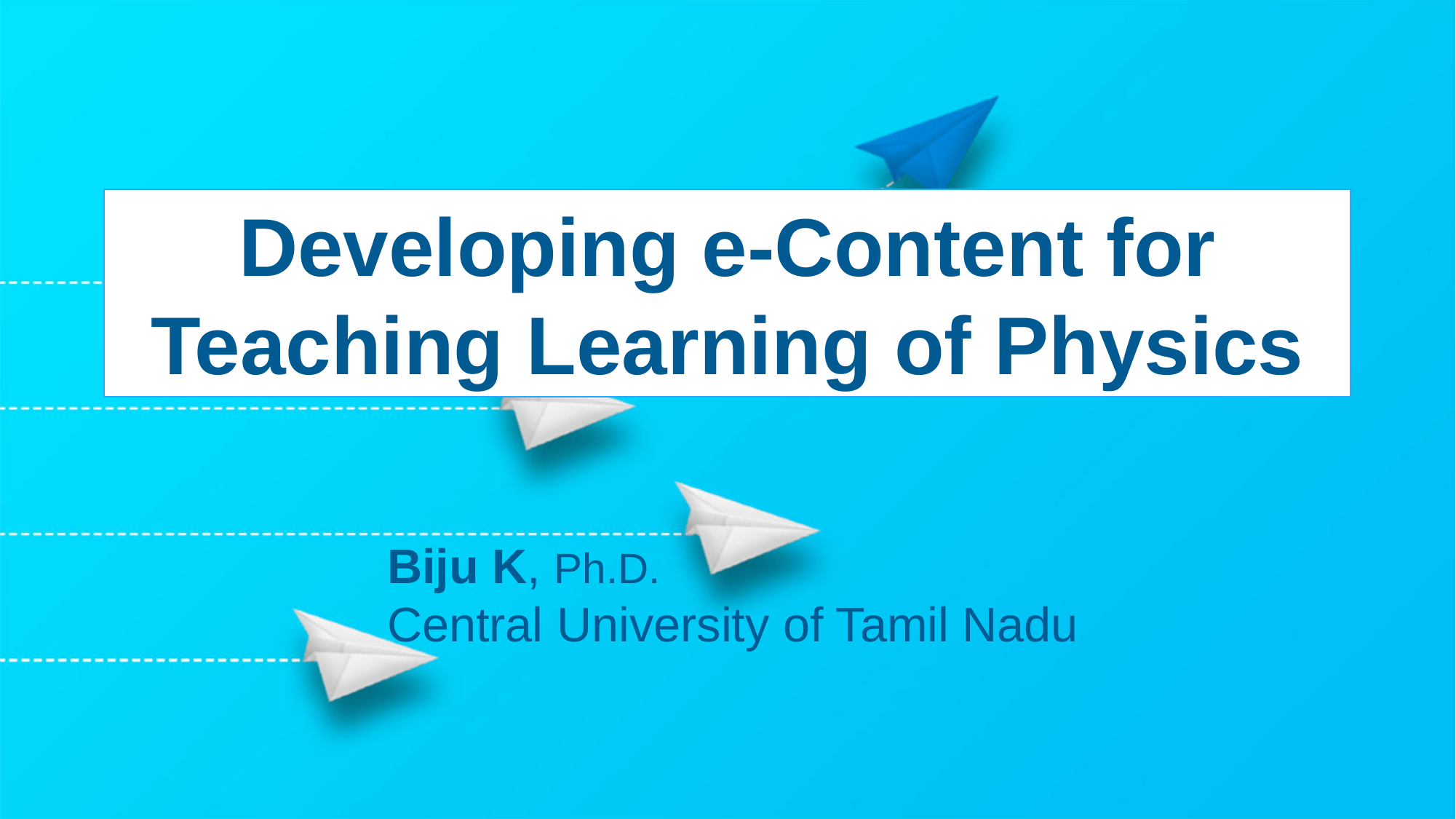

Developing e-Content for Teaching Learning of Physics
Biju K, Ph.D.
Central University of Tamil Nadu